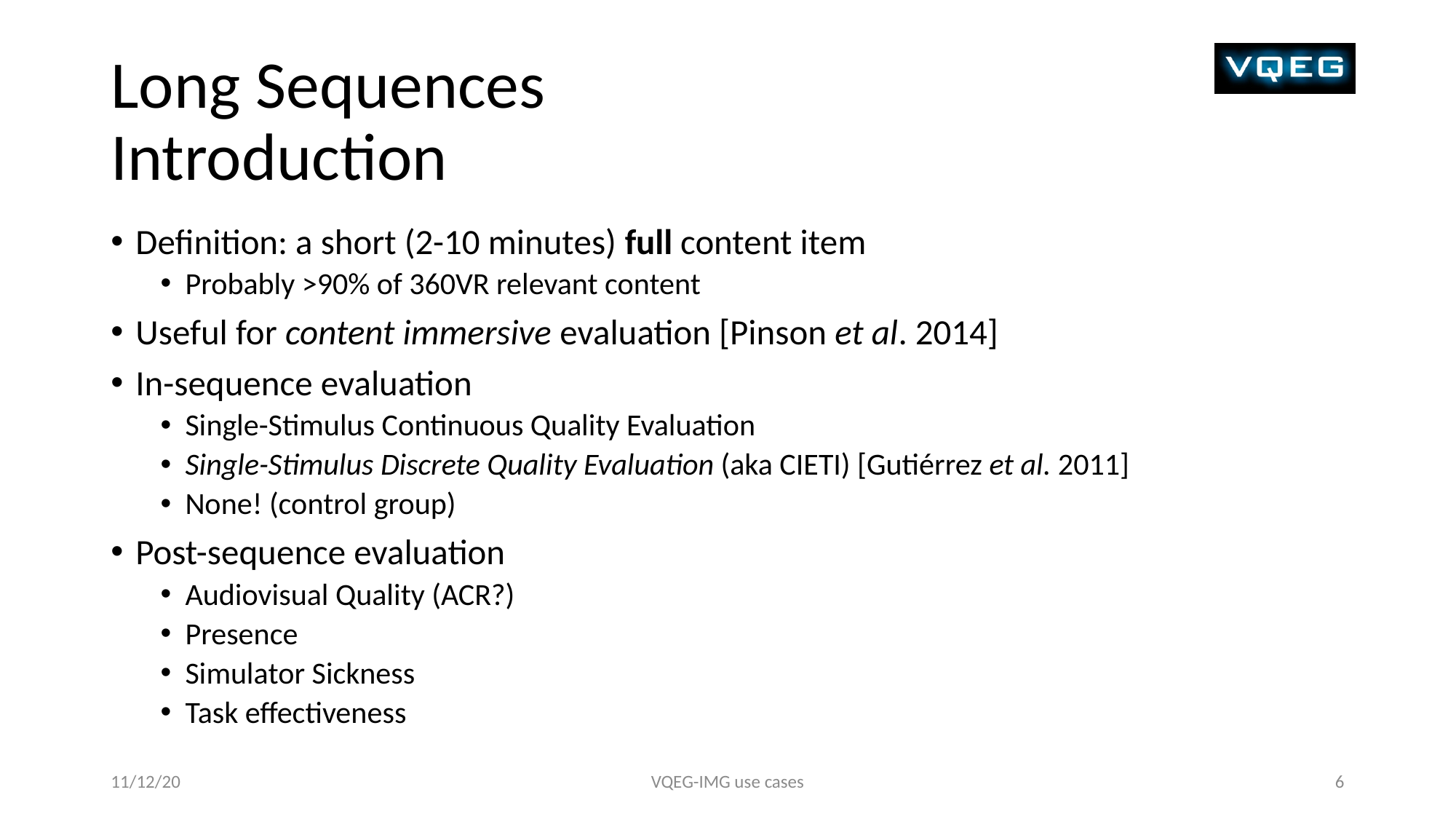

# Long Sequences Introduction
Definition: a short (2-10 minutes) full content item
Probably >90% of 360VR relevant content
Useful for content immersive evaluation [Pinson et al. 2014]
In-sequence evaluation
Single-Stimulus Continuous Quality Evaluation
Single-Stimulus Discrete Quality Evaluation (aka CIETI) [Gutiérrez et al. 2011]
None! (control group)
Post-sequence evaluation
Audiovisual Quality (ACR?)
Presence
Simulator Sickness
Task effectiveness

11/12/20
VQEG-IMG use cases
6